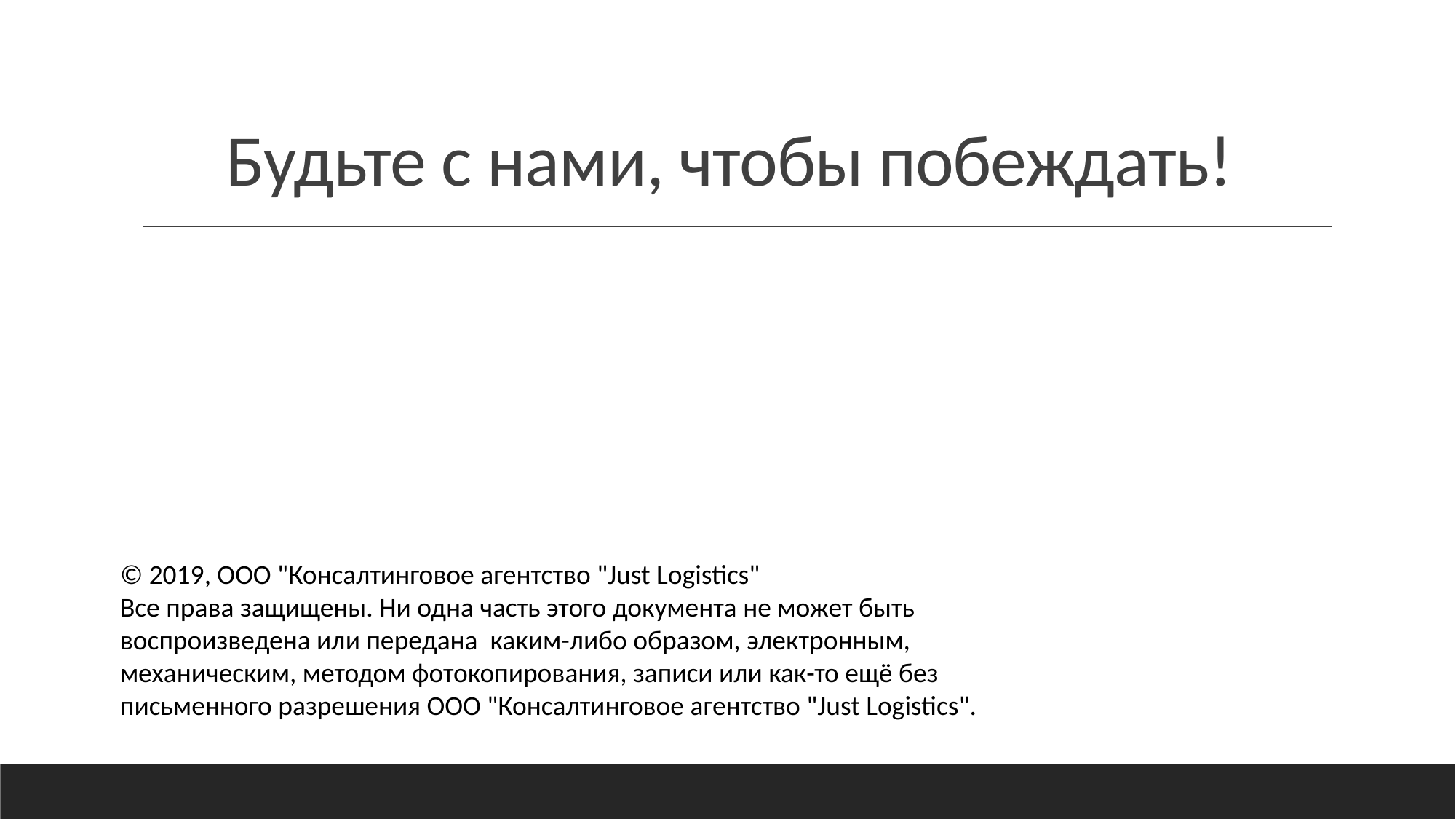

# Будьте с нами, чтобы побеждать!
© 2019, ООО "Консалтинговое агентство "Just Logistics"
Все права защищены. Ни одна часть этого документа не может быть воспроизведена или передана  каким-либо образом, электронным, механическим, методом фотокопирования, записи или как-то ещё без письменного разрешения ООО "Консалтинговое агентство "Just Logistics".